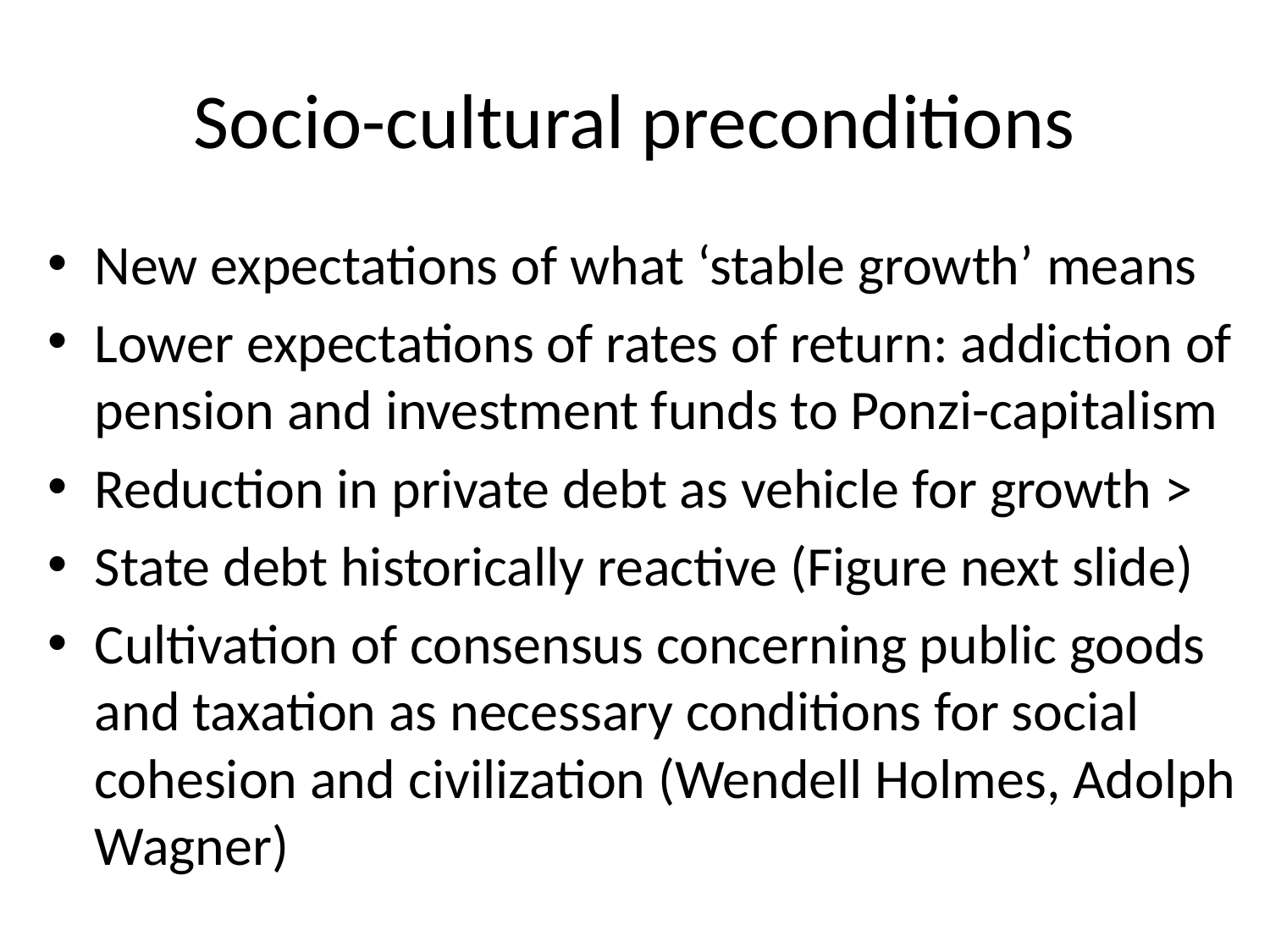

# Socio-cultural preconditions
New expectations of what ‘stable growth’ means
Lower expectations of rates of return: addiction of pension and investment funds to Ponzi-capitalism
Reduction in private debt as vehicle for growth >
State debt historically reactive (Figure next slide)
Cultivation of consensus concerning public goods and taxation as necessary conditions for social cohesion and civilization (Wendell Holmes, Adolph Wagner)